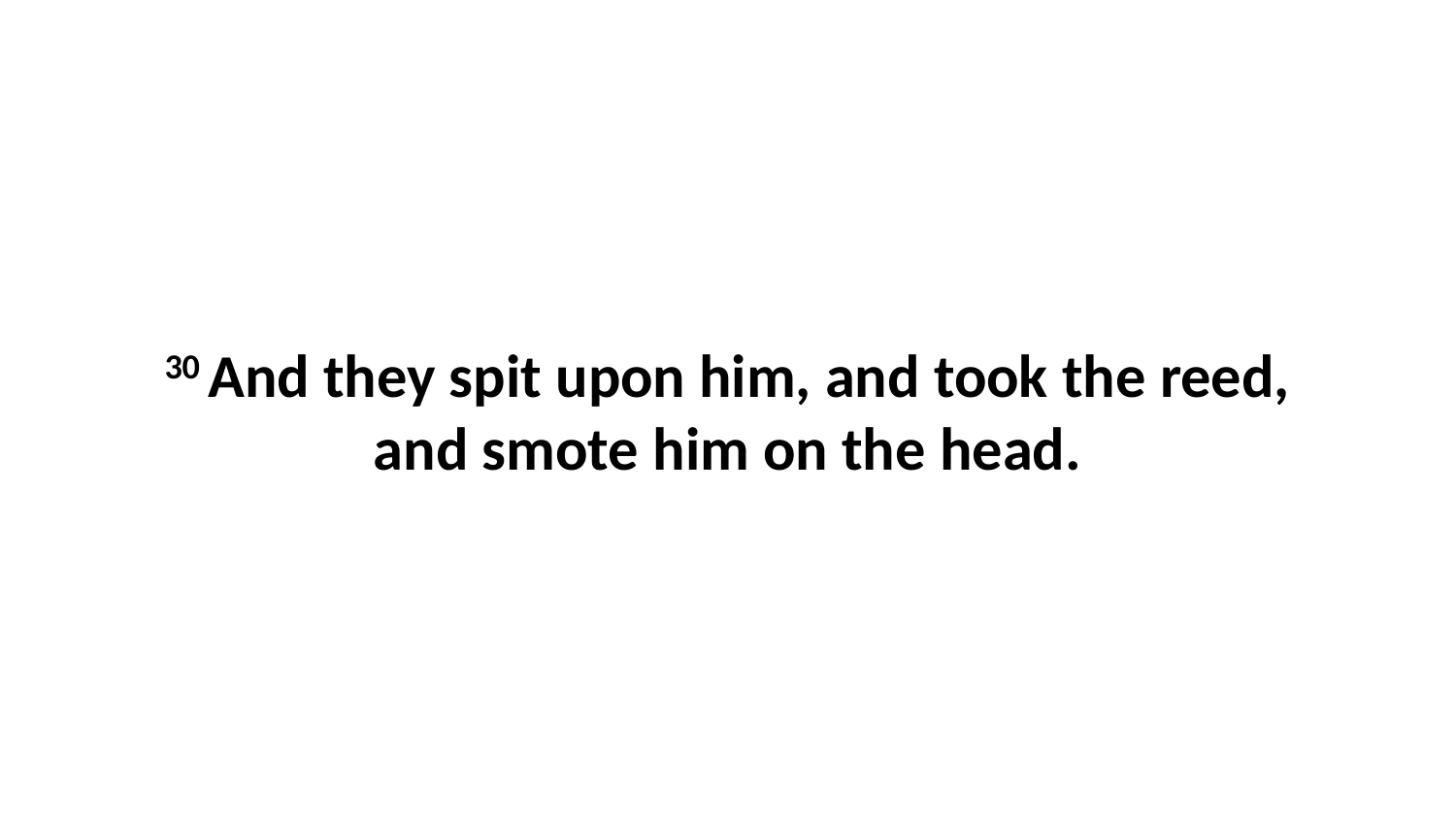

30 And they spit upon him, and took the reed, and smote him on the head.